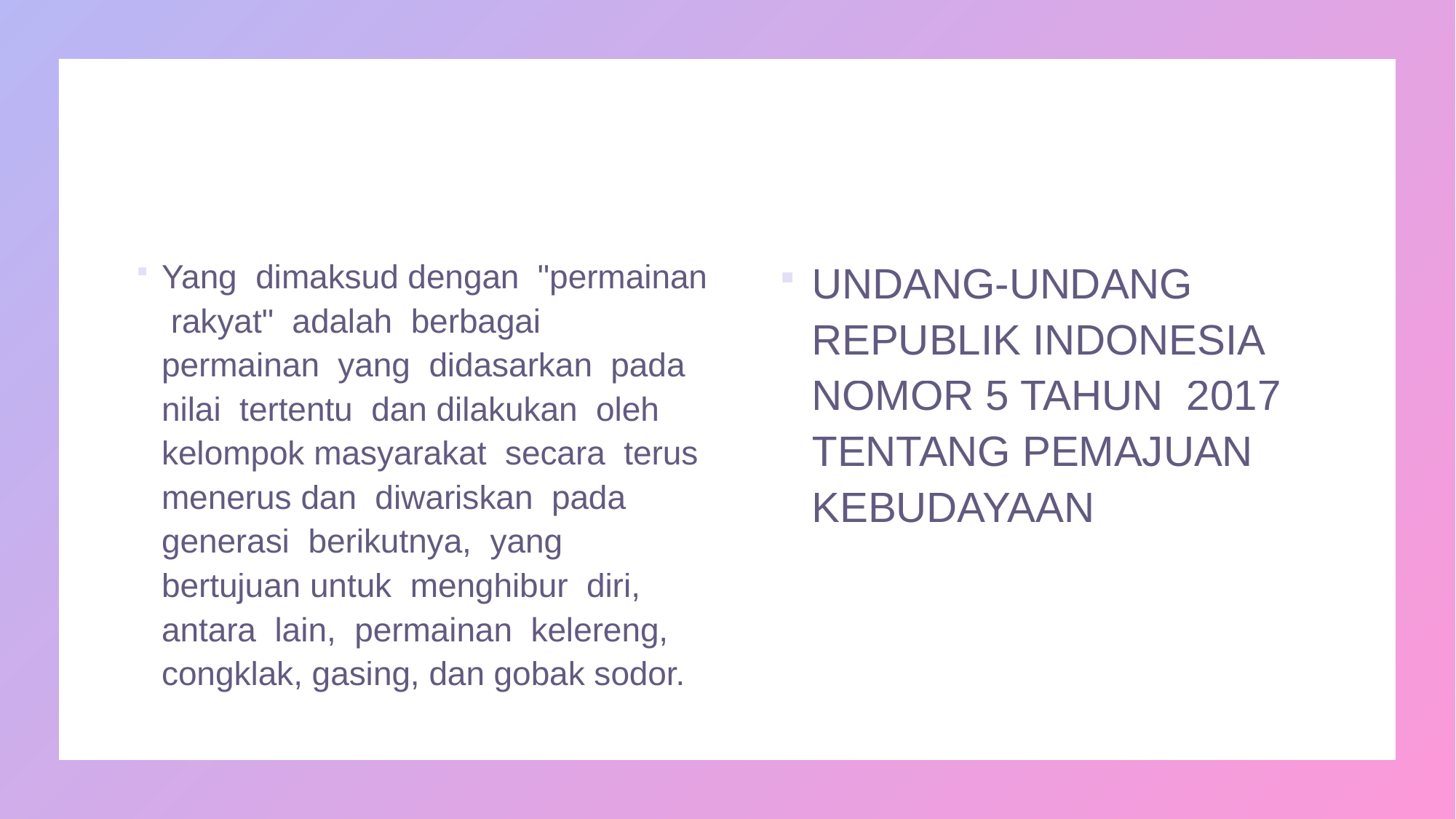

#
Yang  dimaksud dengan  "permainan  rakyat"  adalah  berbagai permainan  yang  didasarkan  pada  nilai  tertentu  dan dilakukan  oleh  kelompok masyarakat  secara  terus menerus dan  diwariskan  pada  generasi  berikutnya,  yang  bertujuan untuk  menghibur  diri,  antara  lain,  permainan  kelereng, congklak, gasing, dan gobak sodor.
UNDANG-UNDANG REPUBLIK INDONESIA NOMOR 5 TAHUN  2017 TENTANG PEMAJUAN KEBUDAYAAN